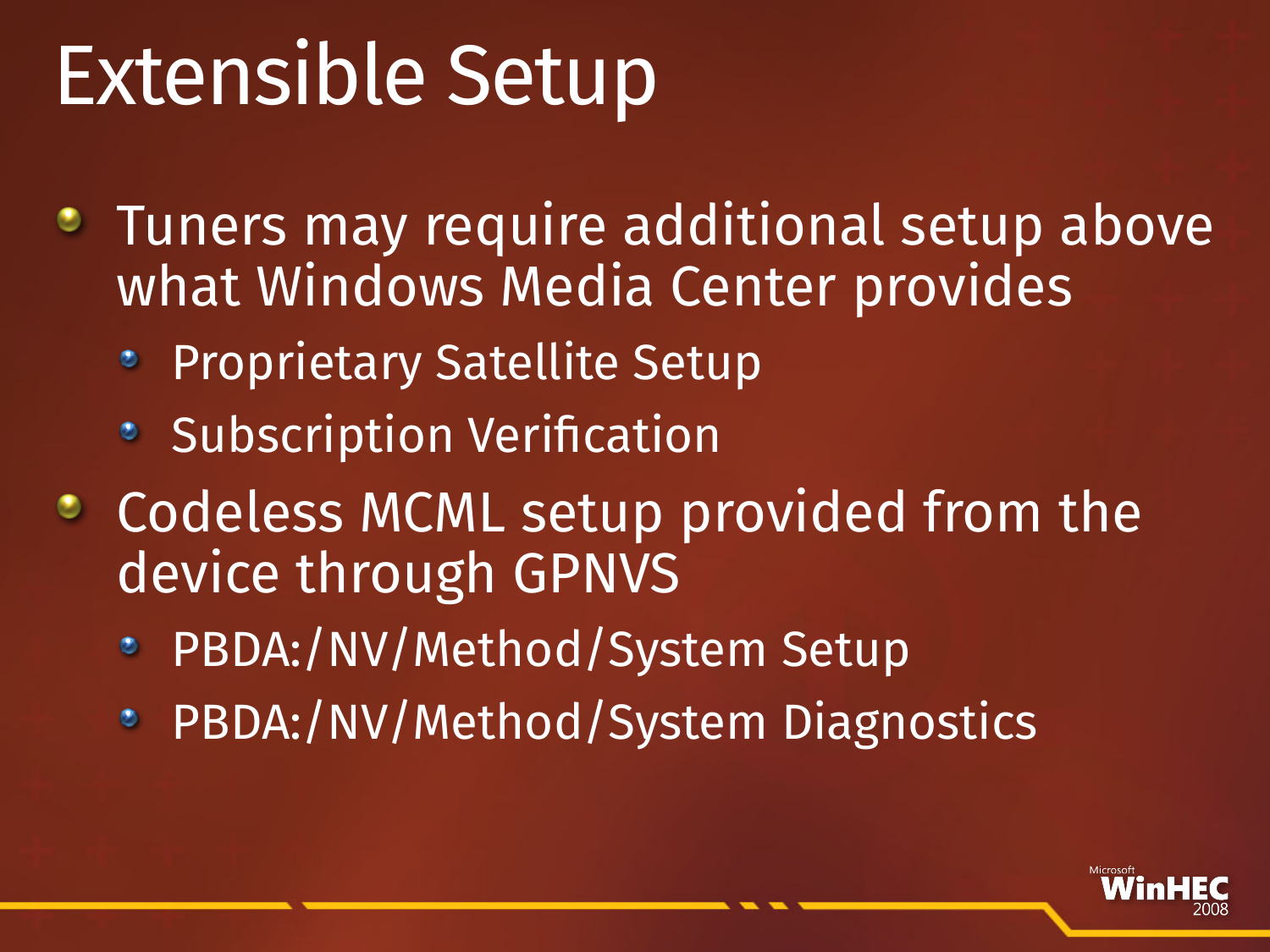

# Extensible Setup
Tuners may require additional setup above what Windows Media Center provides
Proprietary Satellite Setup
Subscription Verification
Codeless MCML setup provided from the device through GPNVS
PBDA:/NV/Method/System Setup
PBDA:/NV/Method/System Diagnostics